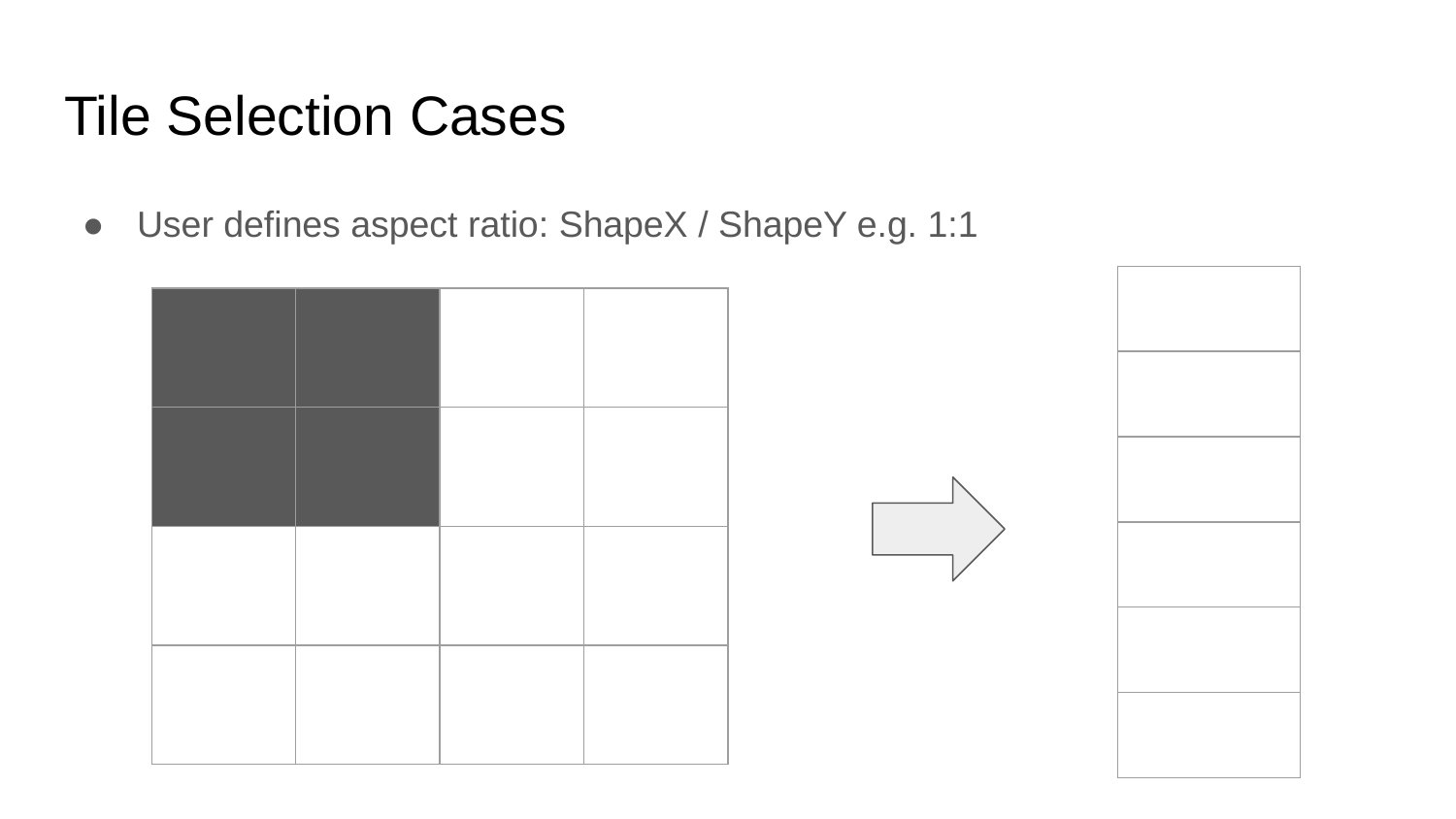

# Tile Selection Cases
User defines aspect ratio: ShapeX / ShapeY e.g. 1:1

|  |
| --- |
|  |
|  |
|  |
|  |
|  |
|  |  |  |  |
| --- | --- | --- | --- |
|  |  |  |  |
|  |  |  |  |
|  |  |  |  |